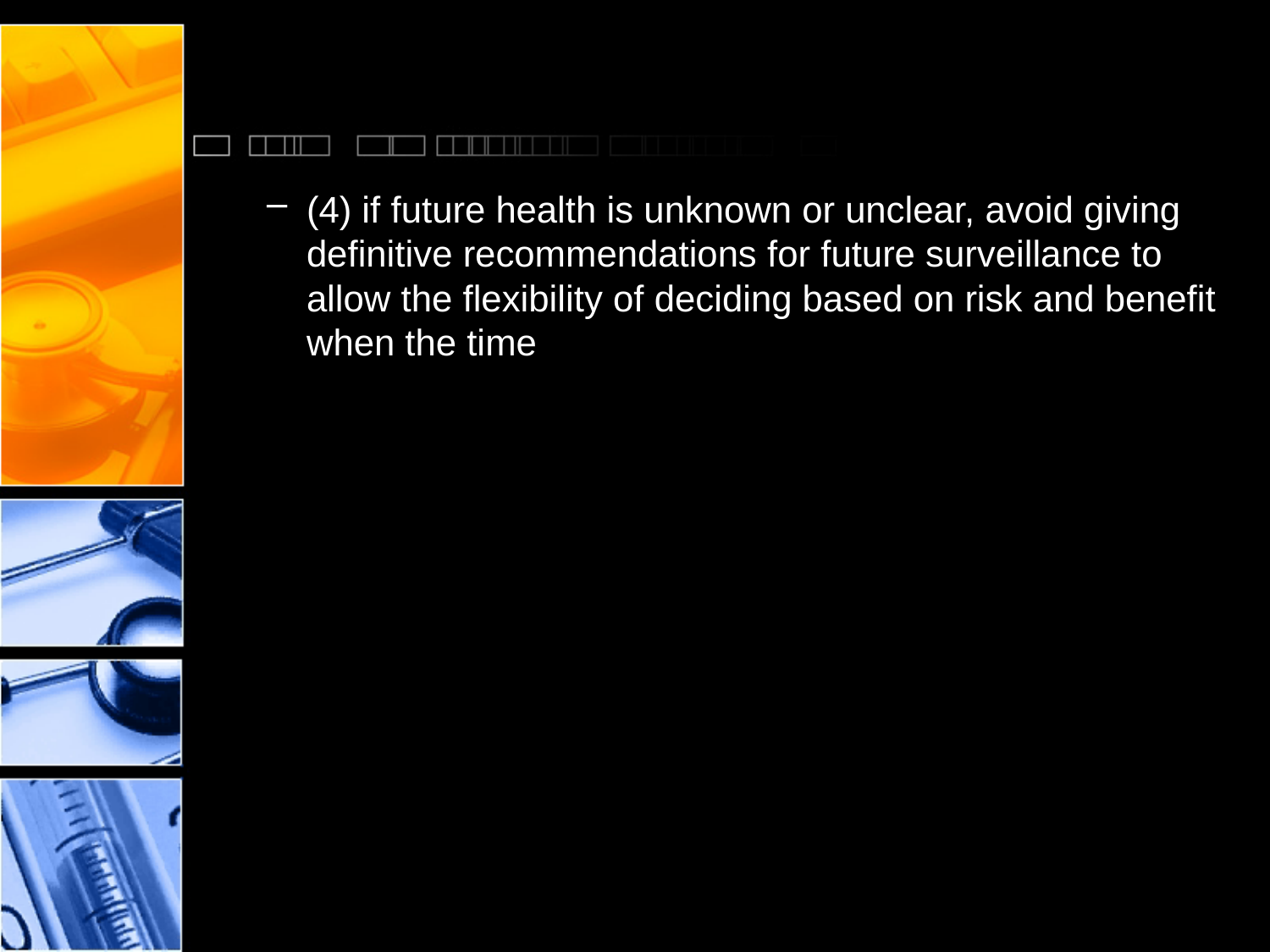

#
(4) if future health is unknown or unclear, avoid giving definitive recommendations for future surveillance to allow the flexibility of deciding based on risk and benefit when the time